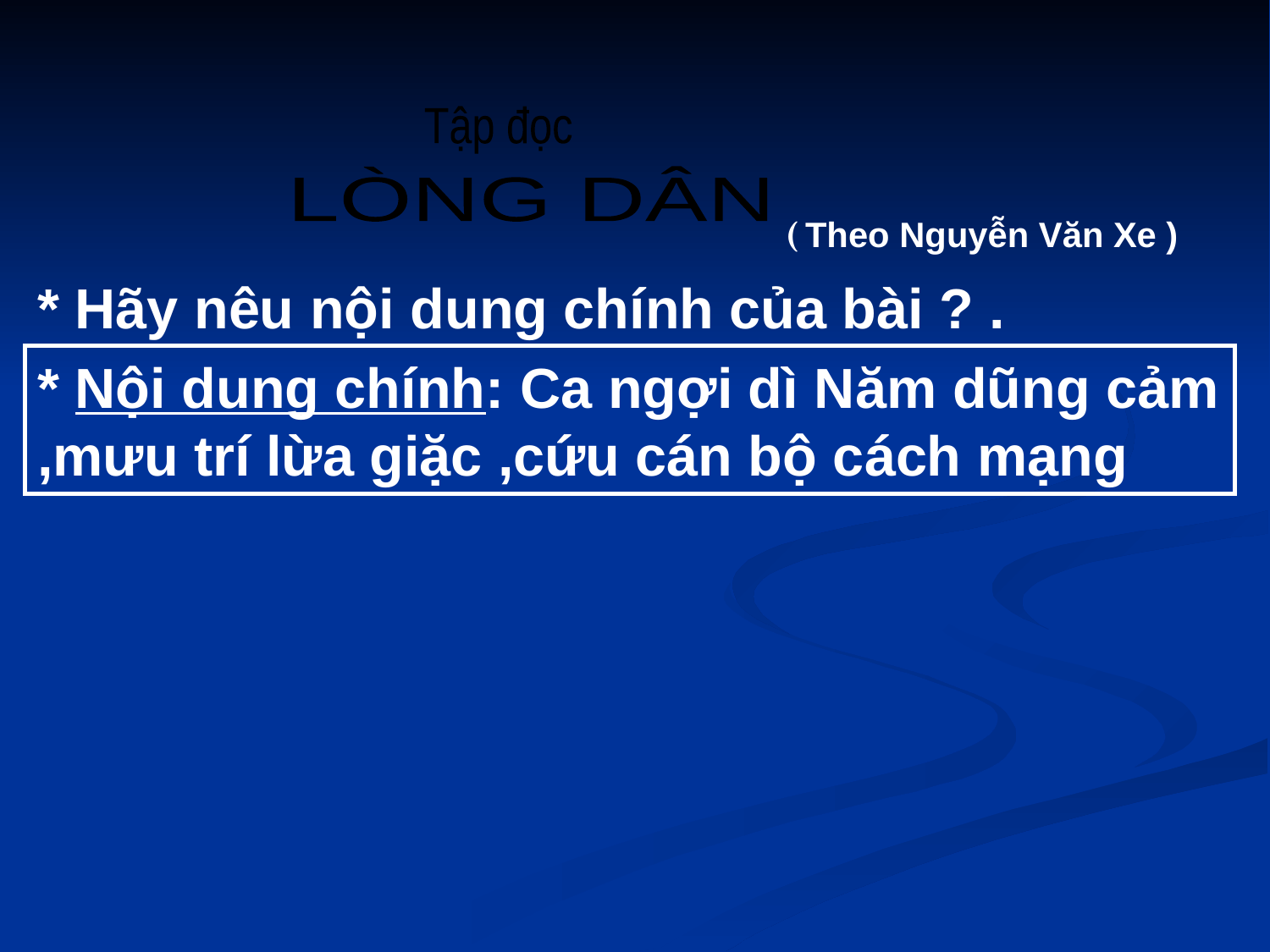

Tập đọc
LÒNG DÂN
( Theo Nguyễn Văn Xe )
* Hãy nêu nội dung chính của bài ? .
* Nội dung chính: Ca ngợi dì Năm dũng cảm ,mưu trí lừa giặc ,cứu cán bộ cách mạng